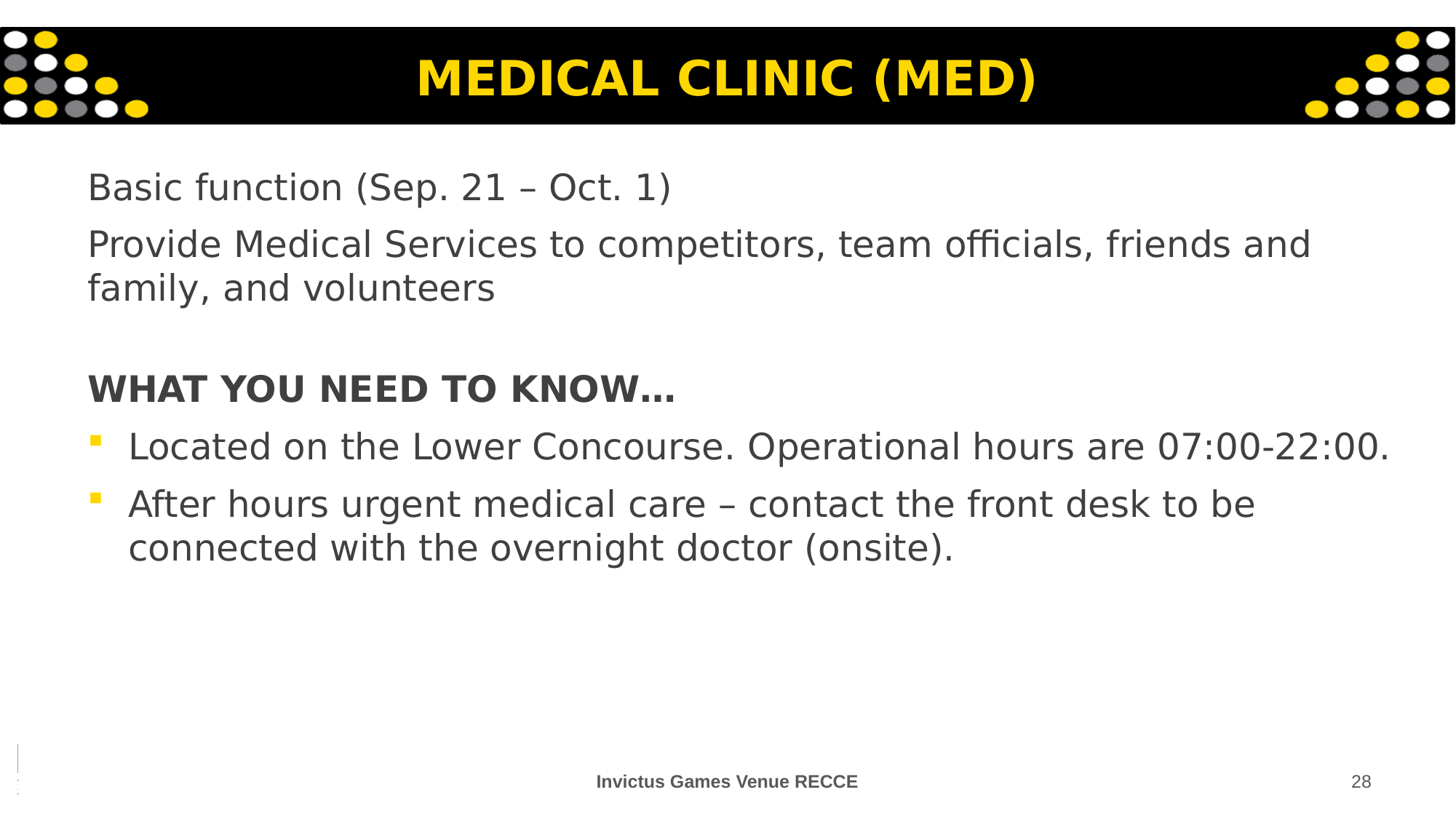

# MEDICAL CLINIC (MED)
Basic function (Sep. 21 – Oct. 1)
Provide Medical Services to competitors, team officials, friends and family, and volunteers
WHAT YOU NEED TO KNOW…
Located on the Lower Concourse. Operational hours are 07:00-22:00.
After hours urgent medical care – contact the front desk to be connected with the overnight doctor (onsite).

Invictus Games Venue RECCE
28